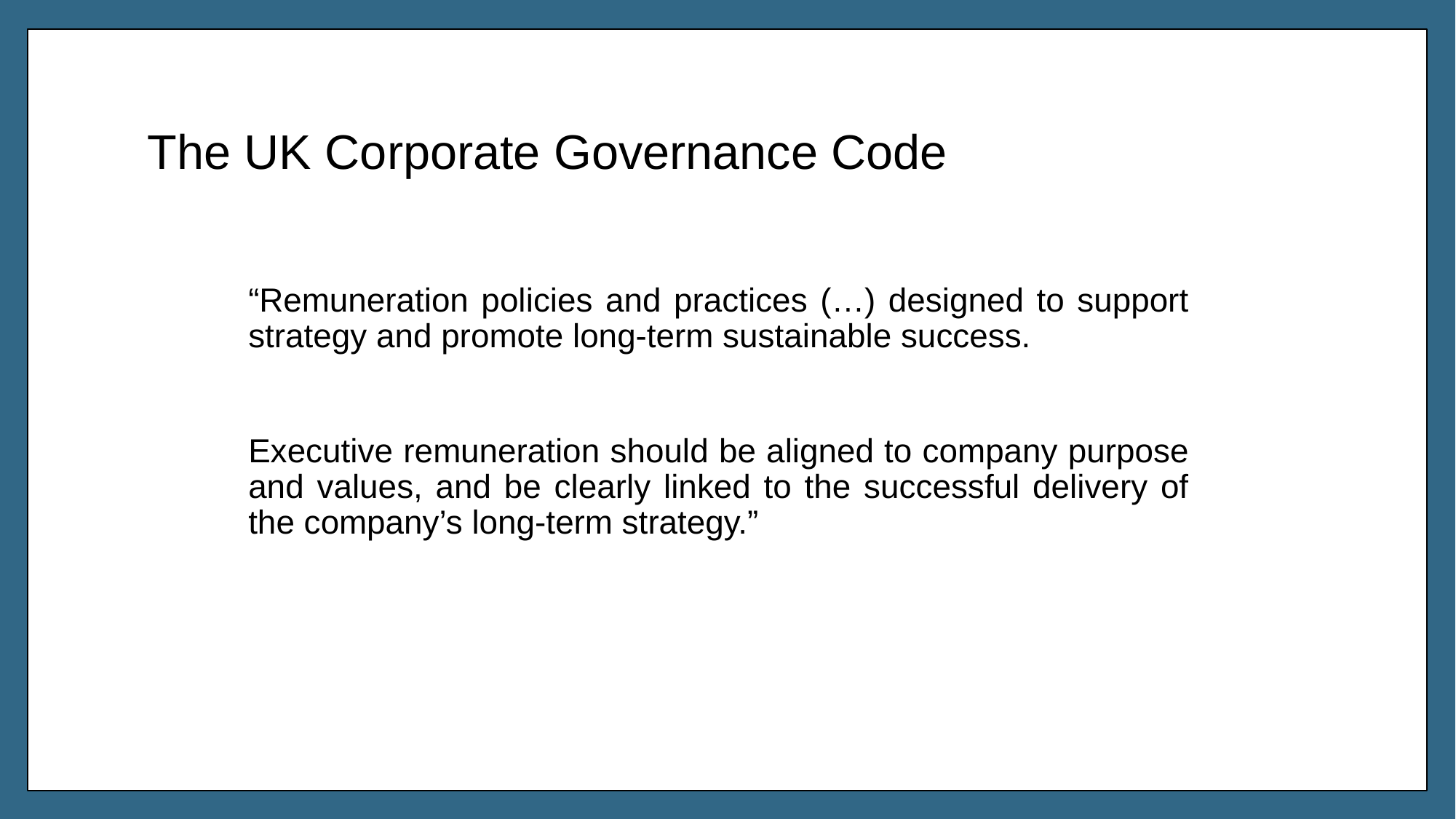

# The UK Corporate Governance Code
“Remuneration policies and practices (…) designed to support strategy and promote long-term sustainable success.

Executive remuneration should be aligned to company purpose and values, and be clearly linked to the successful delivery of the company’s long-term strategy.”